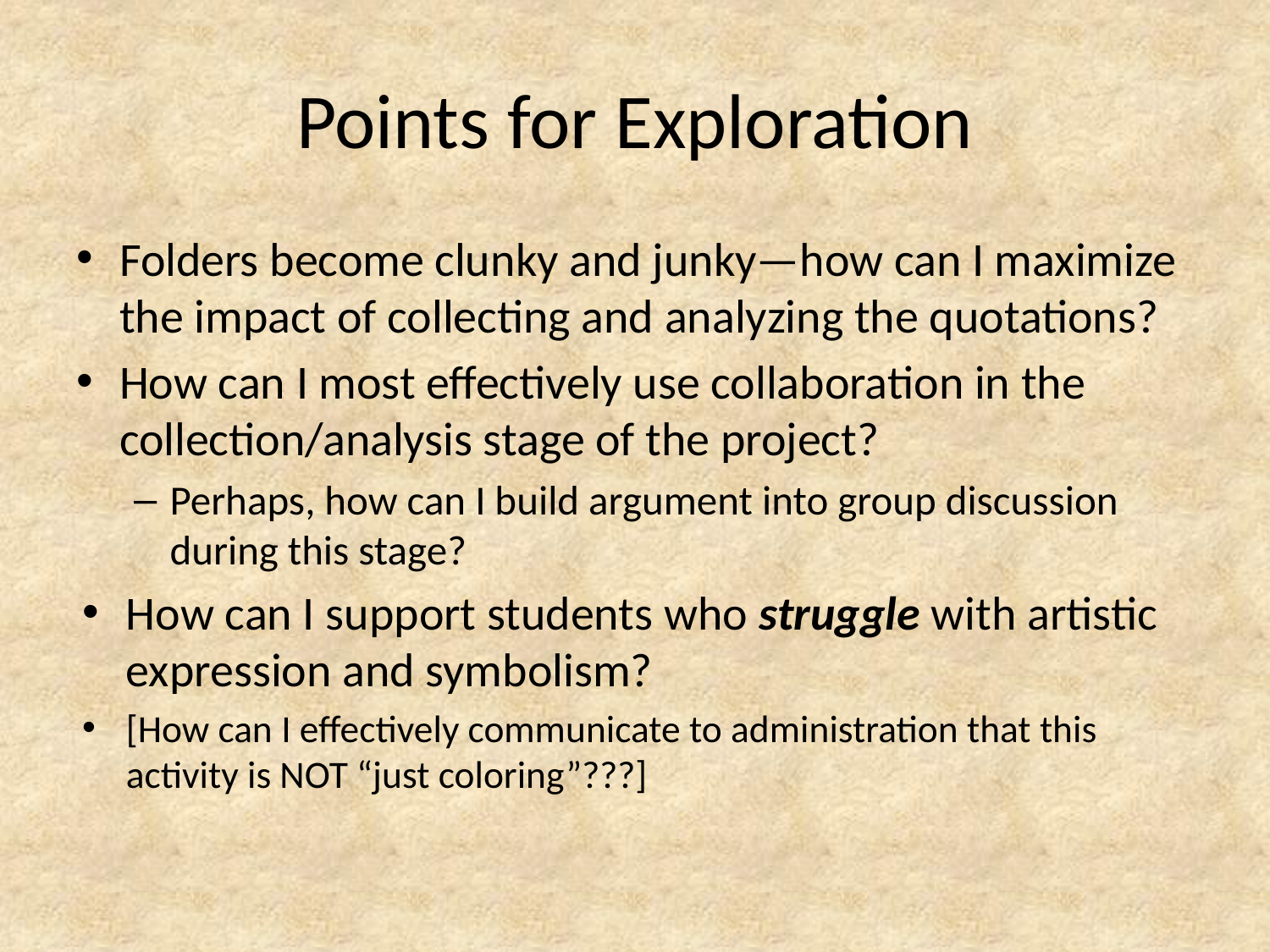

# Points for Exploration
Folders become clunky and junky—how can I maximize the impact of collecting and analyzing the quotations?
How can I most effectively use collaboration in the collection/analysis stage of the project?
Perhaps, how can I build argument into group discussion during this stage?
How can I support students who struggle with artistic expression and symbolism?
[How can I effectively communicate to administration that this activity is NOT “just coloring”???]